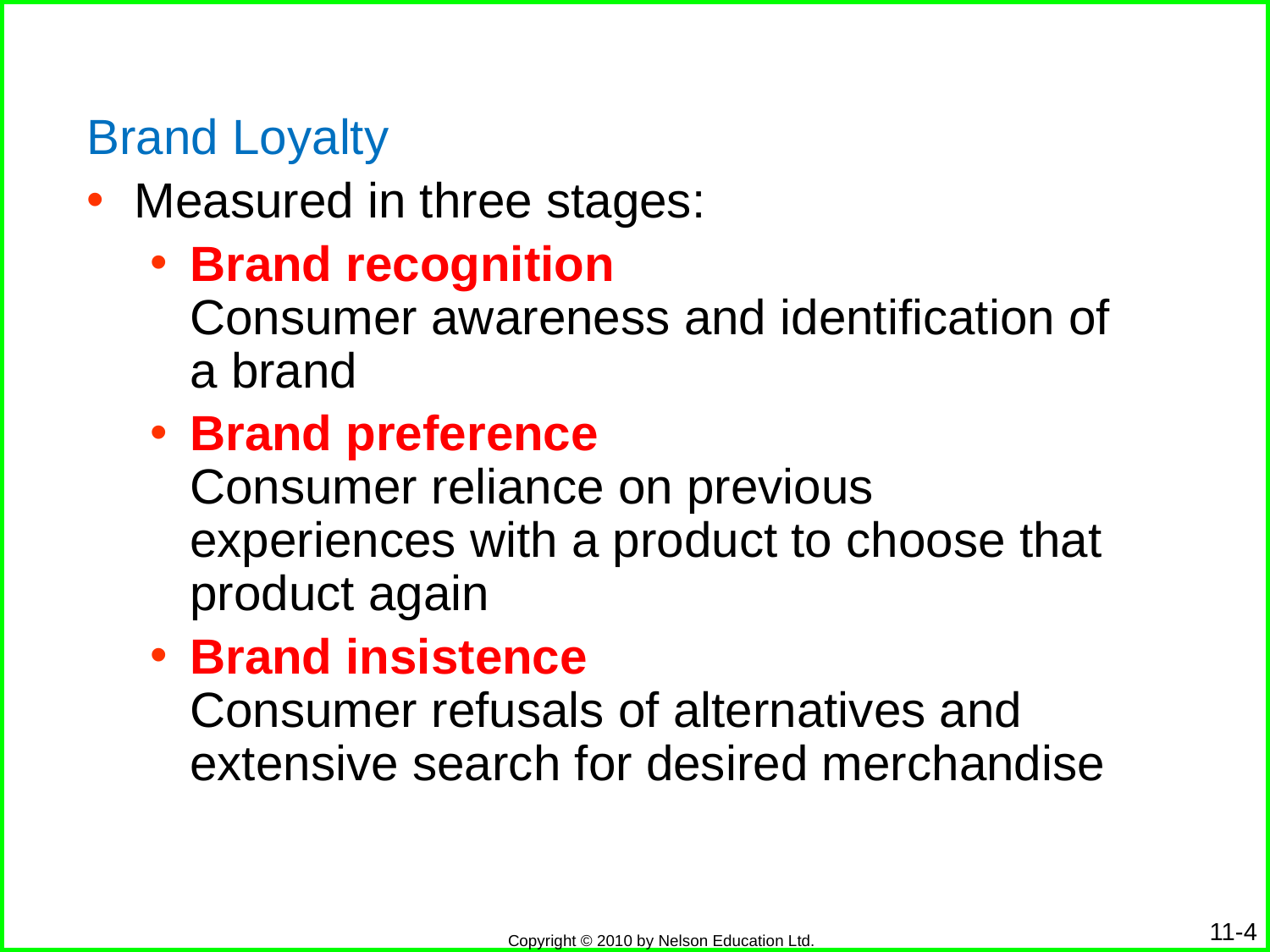

Brand Loyalty
Measured in three stages:
Brand recognition
Consumer awareness and identification of a brand
Brand preference
Consumer reliance on previous experiences with a product to choose that product again
Brand insistence
Consumer refusals of alternatives and extensive search for desired merchandise
11-4